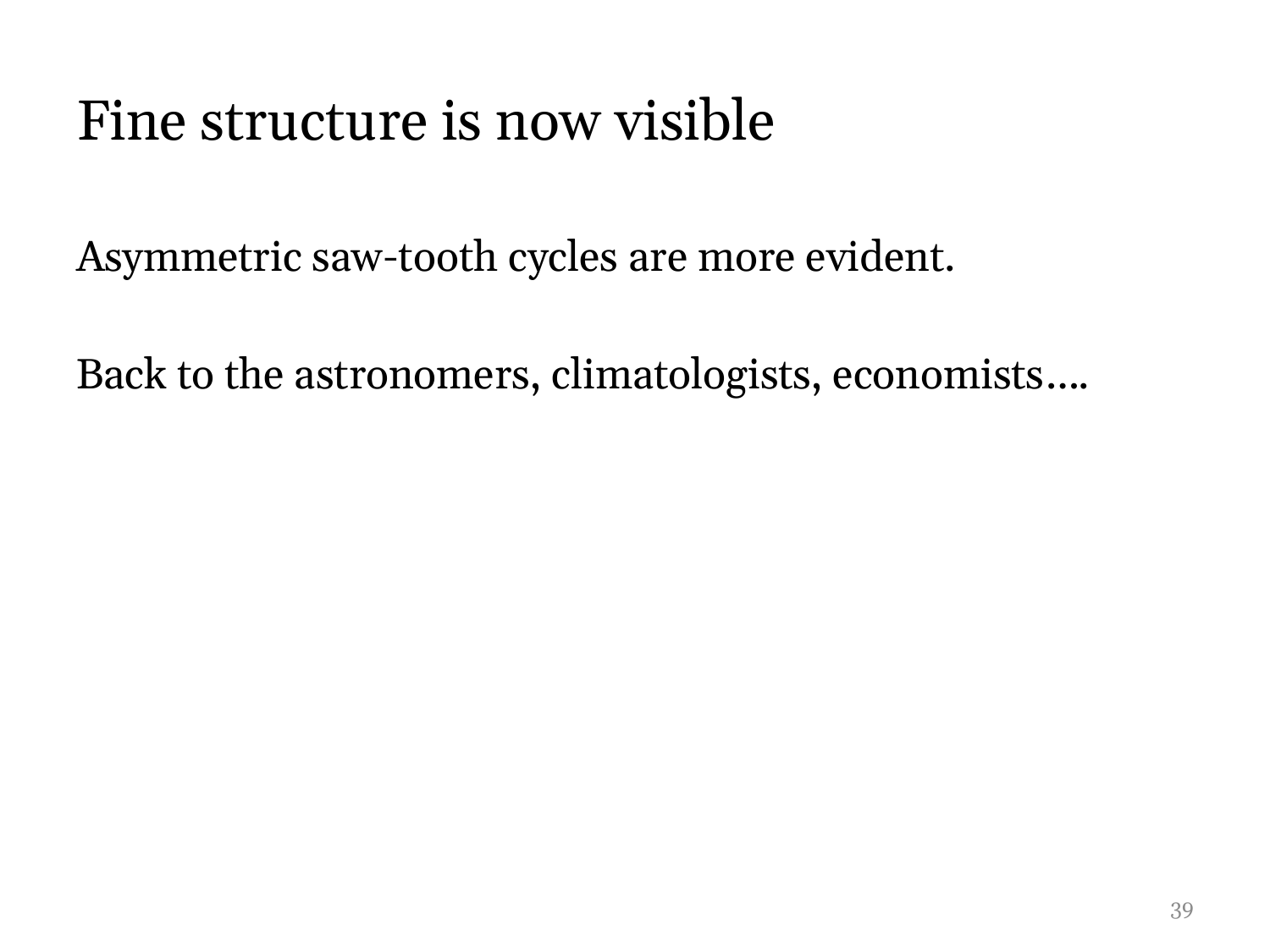

# Fine structure is now visible
Asymmetric saw-tooth cycles are more evident.

Back to the astronomers, climatologists, economists….
39